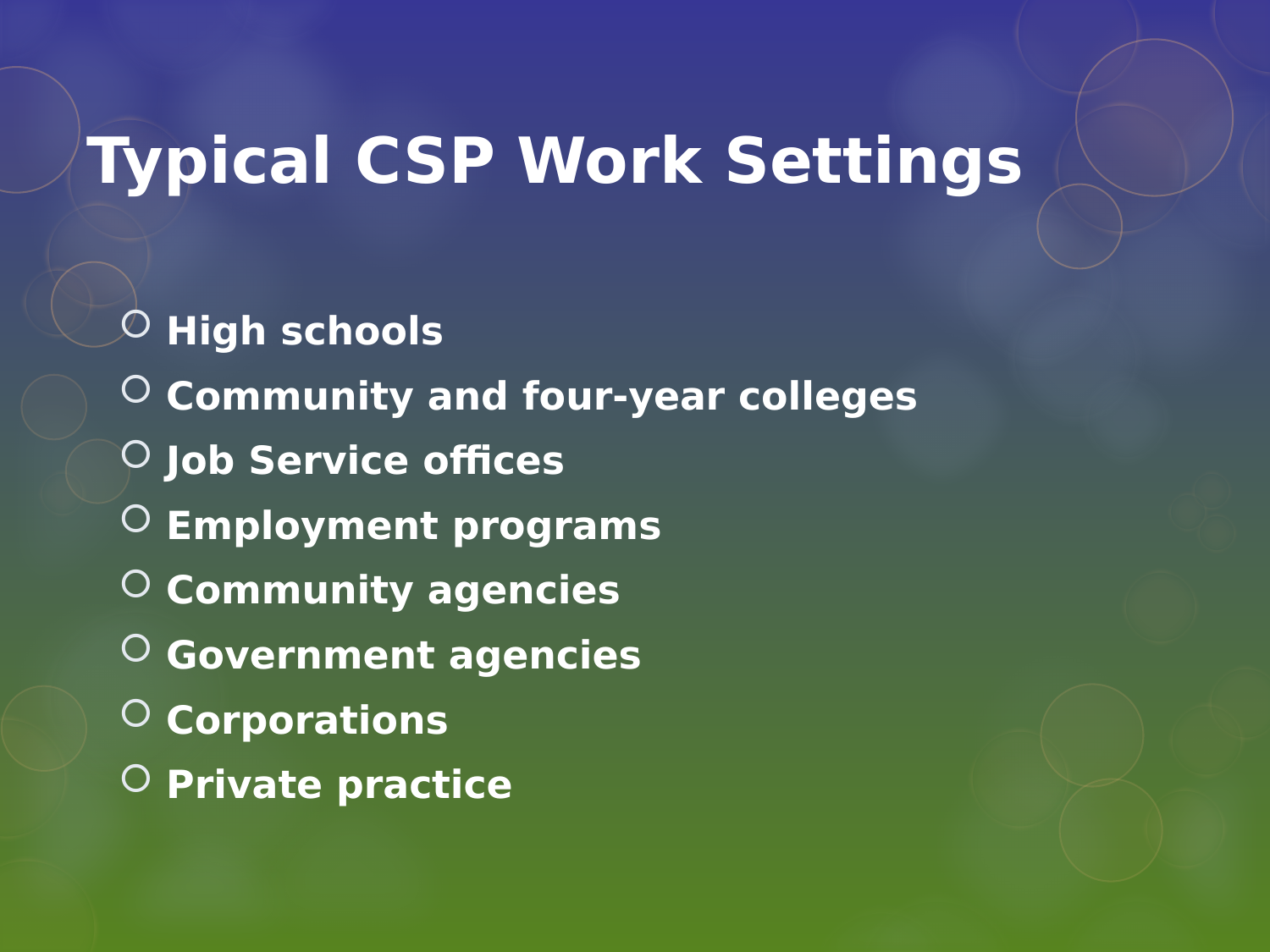

# Typical CSP Work Settings
High schools
Community and four-year colleges
Job Service offices
Employment programs
Community agencies
Government agencies
Corporations
Private practice